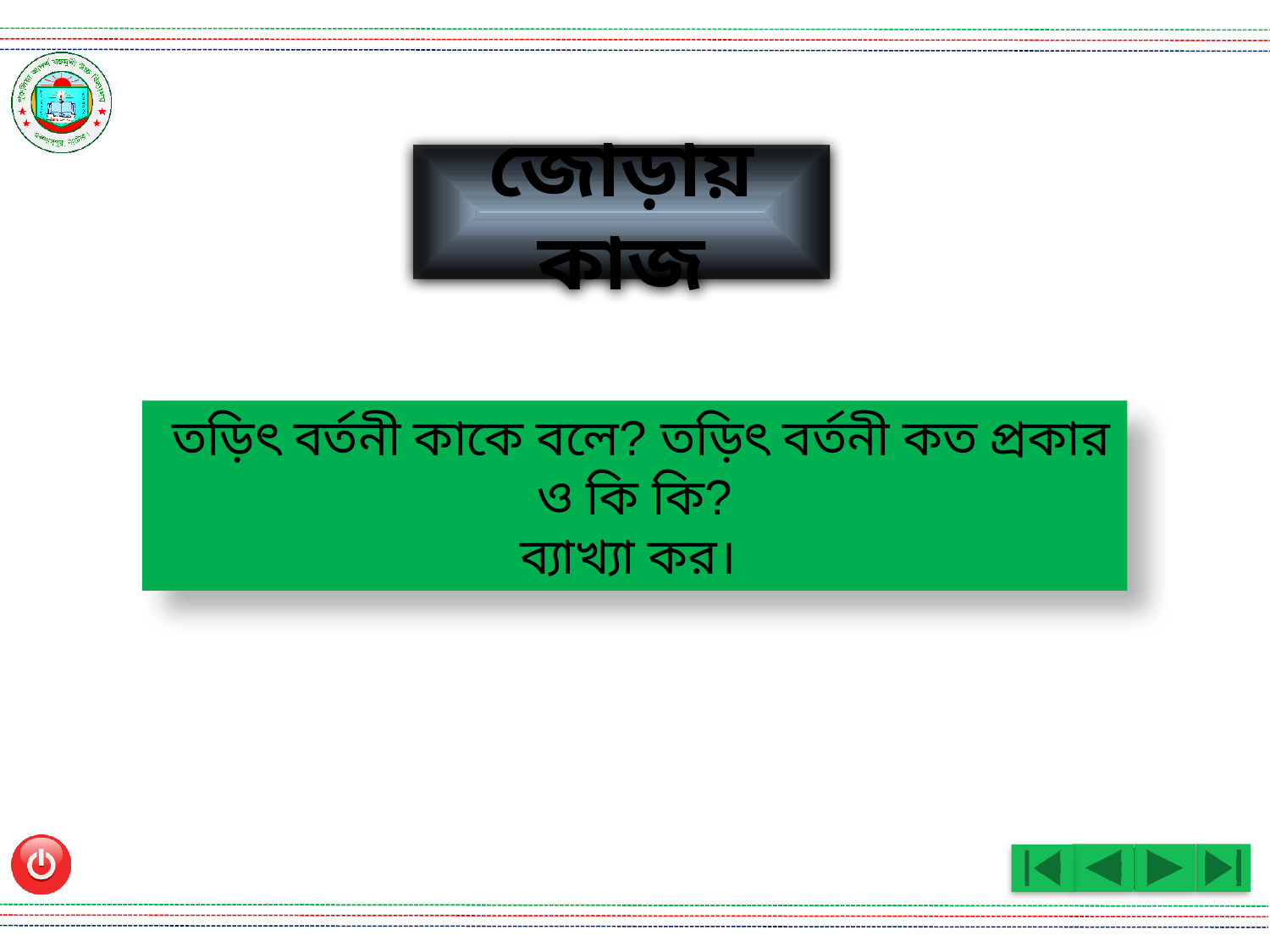

জোড়ায় কাজ
 তড়িৎ বর্তনী কাকে বলে? তড়িৎ বর্তনী কত প্রকার ও কি কি?
 ব্যাখ্যা কর।